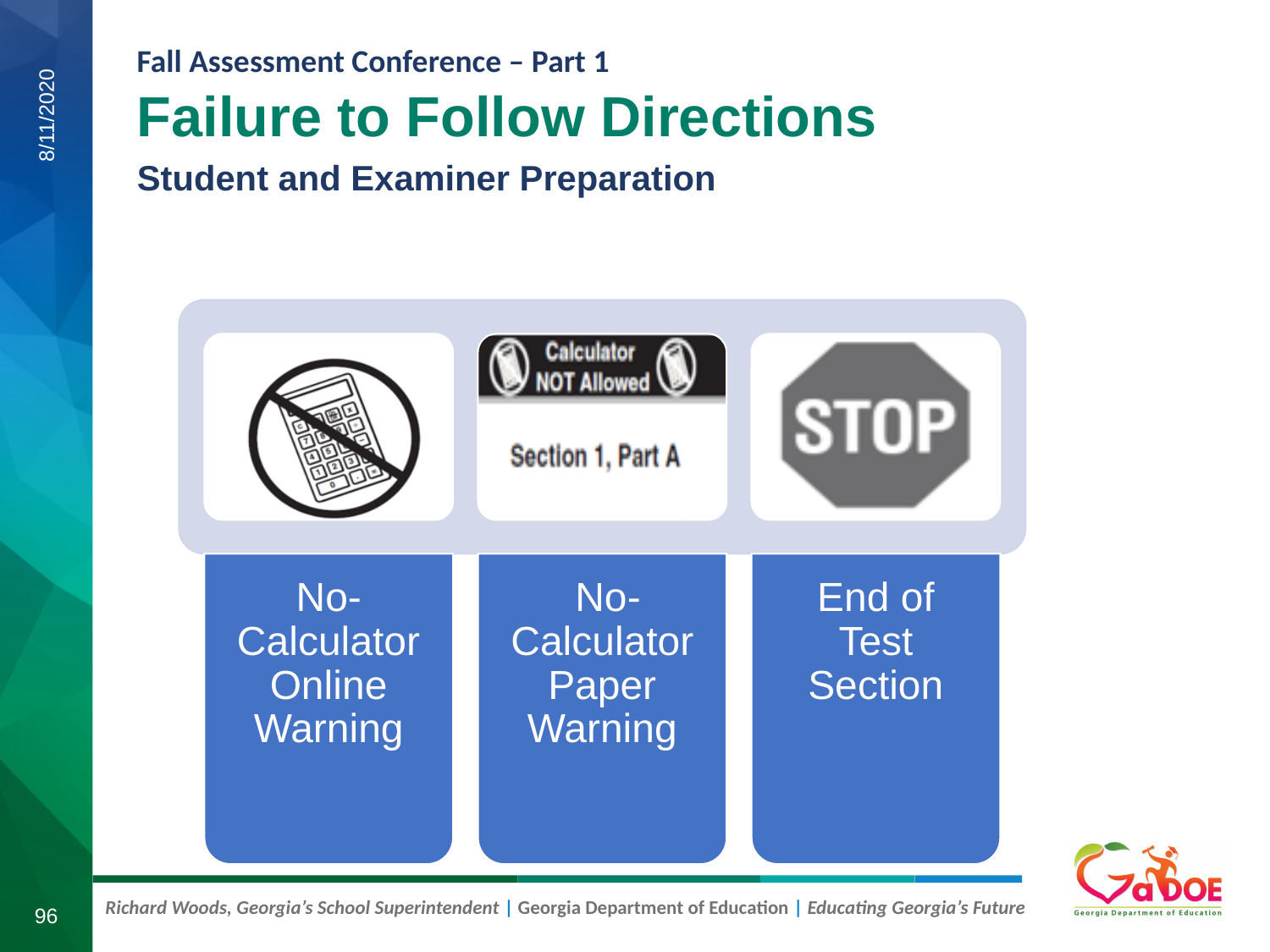

Failure to Follow Directions
Student and Examiner Preparation
8/11/2020
No-Calculator Online Warning
 No-Calculator Paper Warning
End of Test Section
96